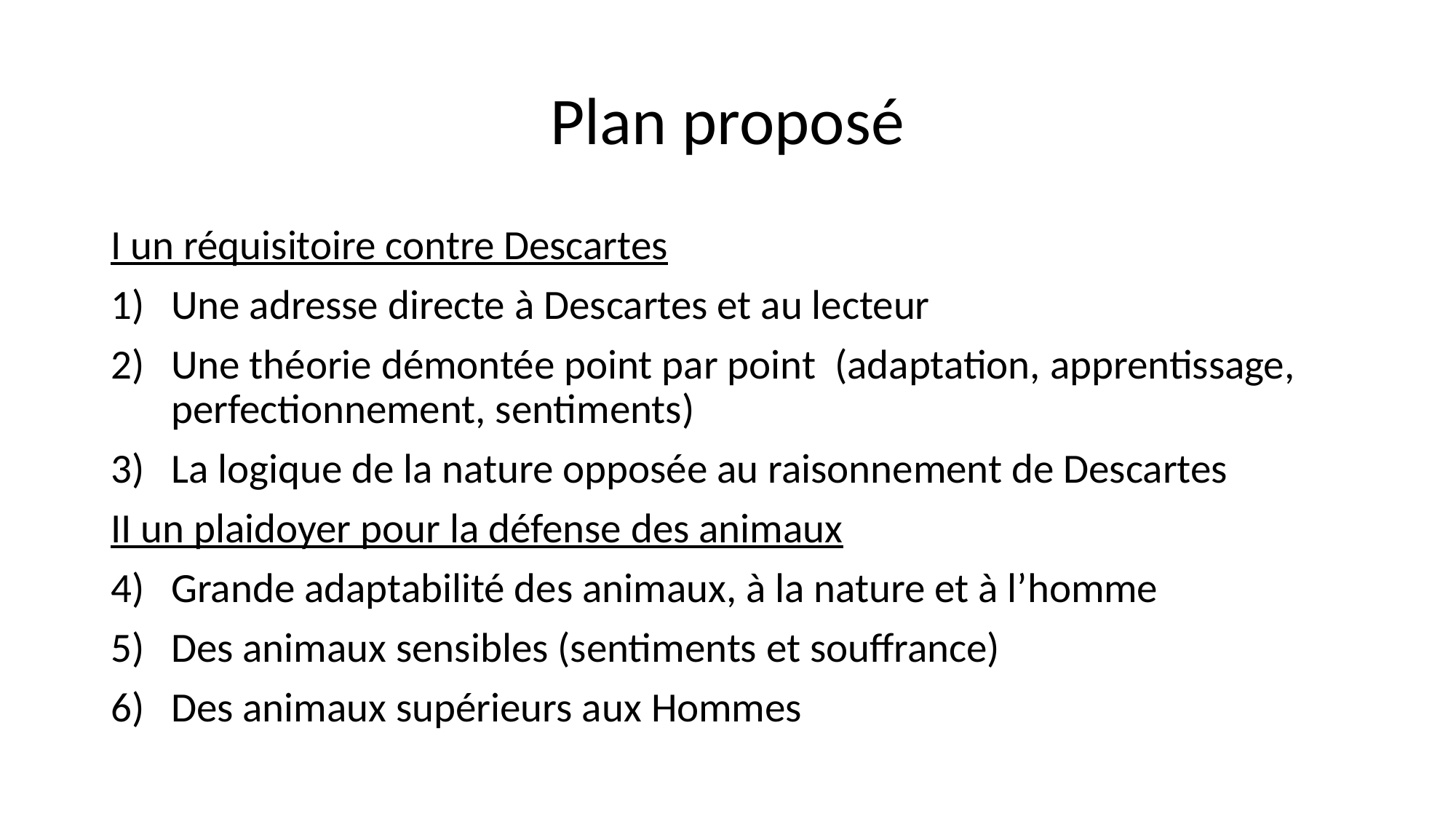

# Plan proposé
I un réquisitoire contre Descartes
Une adresse directe à Descartes et au lecteur
Une théorie démontée point par point  (adaptation, apprentissage, perfectionnement, sentiments)
La logique de la nature opposée au raisonnement de Descartes
II un plaidoyer pour la défense des animaux
Grande adaptabilité des animaux, à la nature et à l’homme
Des animaux sensibles (sentiments et souffrance)
Des animaux supérieurs aux Hommes